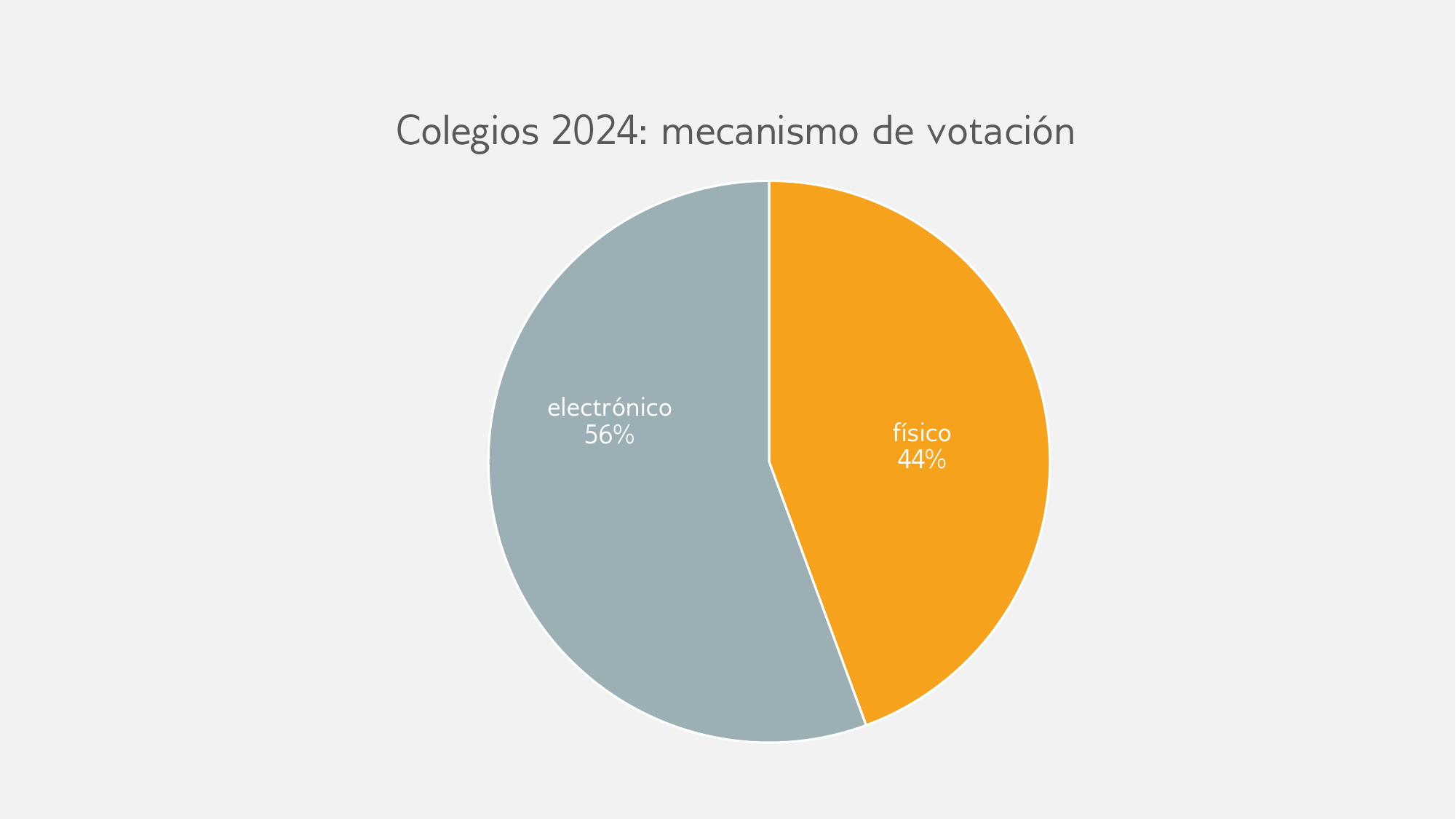

### Chart: Colegios 2024: mecanismo de votación

| Category |  |
|---|---|
| físico | 249.0 |
| electrónico | 312.0 |